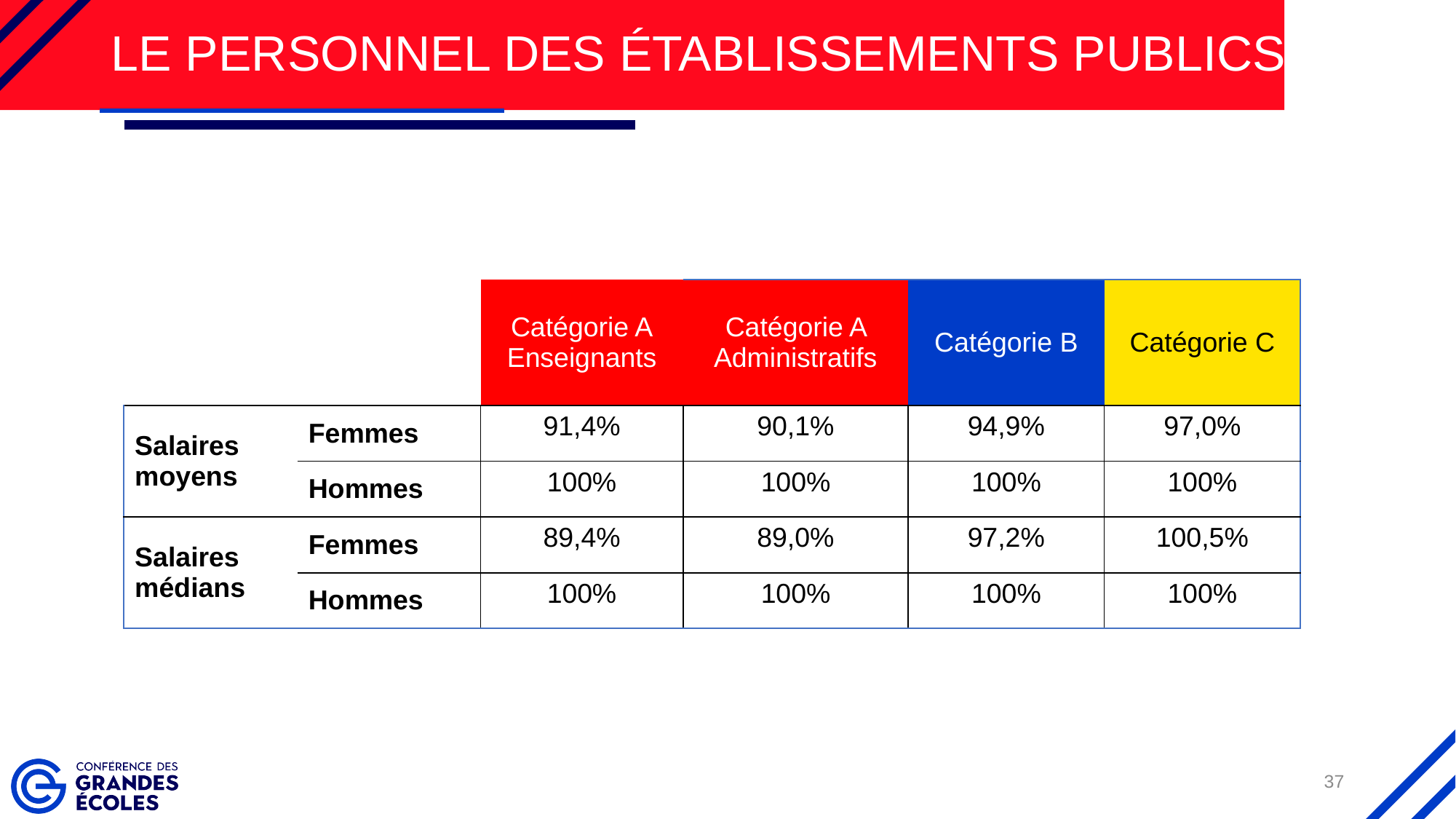

# Le personnel des établissements PUBLICS
|  |  | Catégorie A Enseignants | Catégorie A Administratifs | Catégorie B | Catégorie C |
| --- | --- | --- | --- | --- | --- |
| Salaires moyens | Femmes | 91,4% | 90,1% | 94,9% | 97,0% |
|  | Hommes | 100% | 100% | 100% | 100% |
| Salaires médians | Femmes | 89,4% | 89,0% | 97,2% | 100,5% |
|  | Hommes | 100% | 100% | 100% | 100% |
37